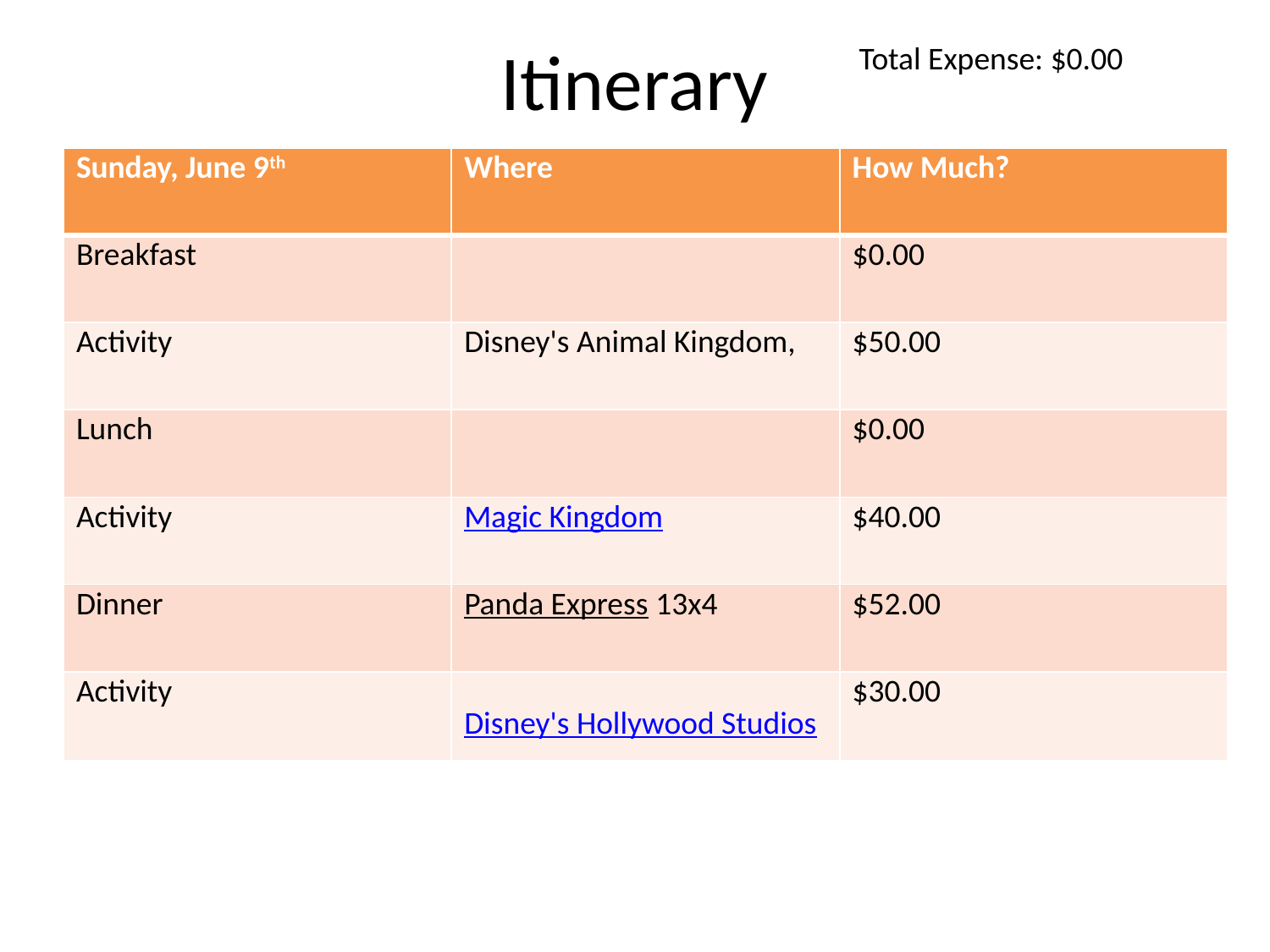

# Itinerary
Total Expense: $0.00
| Sunday, June 9th | Where | How Much? |
| --- | --- | --- |
| Breakfast |  | $0.00 |
| Activity | Disney's Animal Kingdom, | $50.00 |
| Lunch |  | $0.00 |
| Activity | Magic Kingdom | $40.00 |
| Dinner | Panda Express 13x4 | $52.00 |
| Activity | Disney's Hollywood Studios | $30.00 |